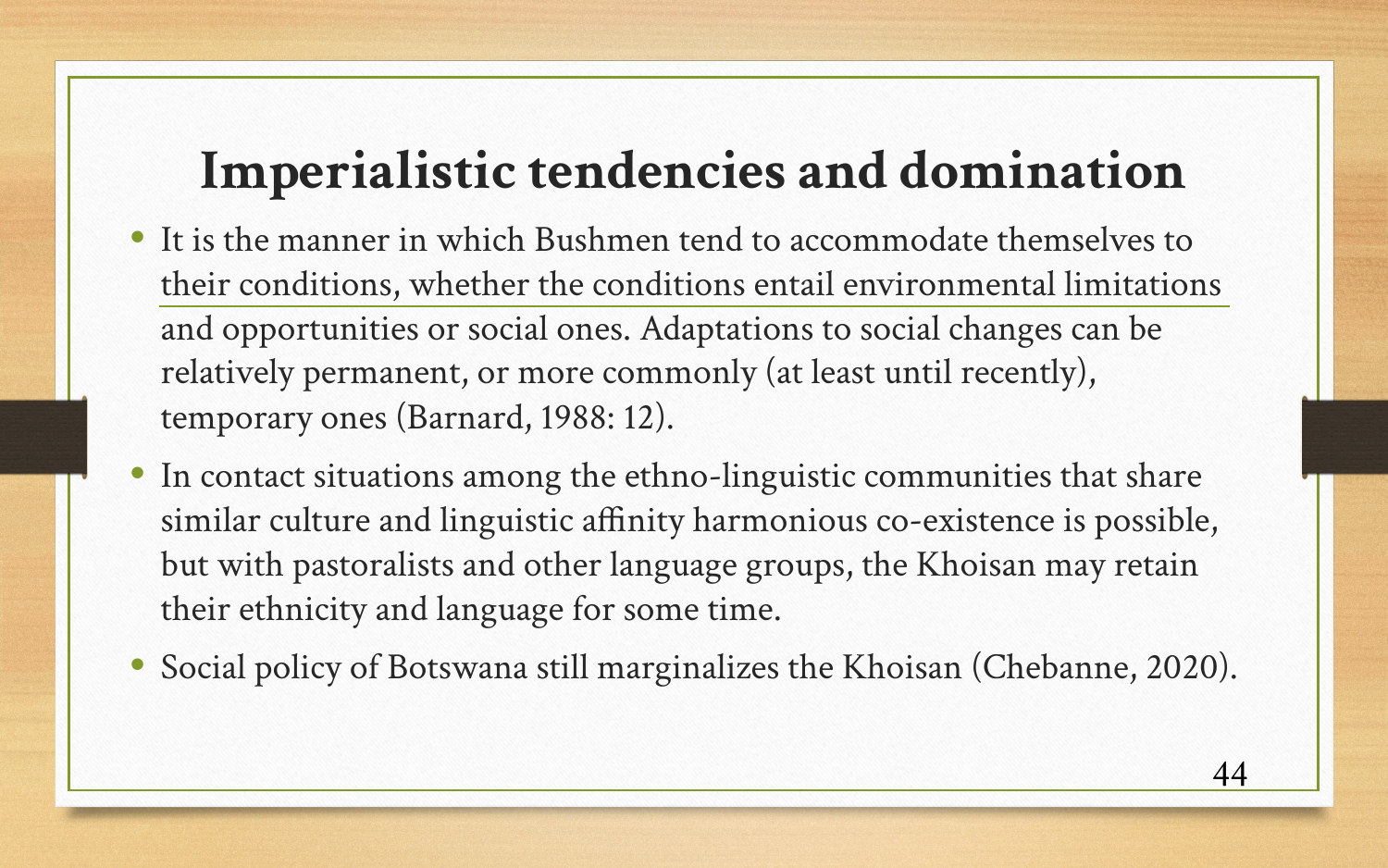

# Imperialistic tendencies and domination
It is the manner in which Bushmen tend to accommodate themselves to their conditions, whether the conditions entail environmental limitations and opportunities or social ones. Adaptations to social changes can be relatively permanent, or more commonly (at least until recently), temporary ones (Barnard, 1988: 12).
In contact situations among the ethno-linguistic communities that share similar culture and linguistic affinity harmonious co-existence is possible, but with pastoralists and other language groups, the Khoisan may retain their ethnicity and language for some time.
Social policy of Botswana still marginalizes the Khoisan (Chebanne, 2020).

44